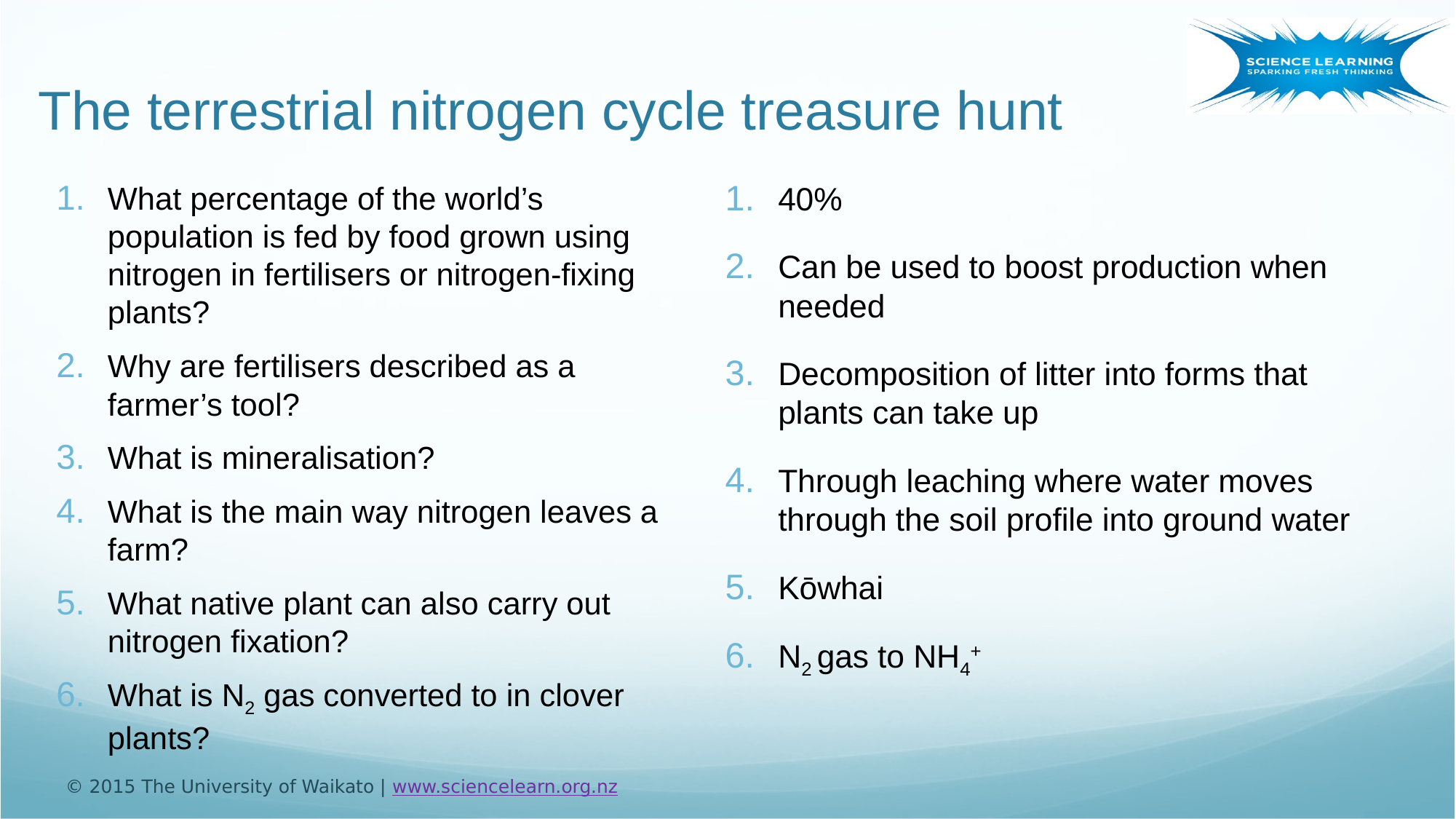

# The terrestrial nitrogen cycle treasure hunt
What percentage of the world’s population is fed by food grown using nitrogen in fertilisers or nitrogen-fixing plants?
Why are fertilisers described as a farmer’s tool?
What is mineralisation?
What is the main way nitrogen leaves a farm?
What native plant can also carry out nitrogen fixation?
What is N2 gas converted to in clover plants?

40%
Can be used to boost production when needed
Decomposition of litter into forms that plants can take up
Through leaching where water moves through the soil profile into ground water
Kōwhai
N2 gas to NH4+
© 2015 The University of Waikato | www.sciencelearn.org.nz